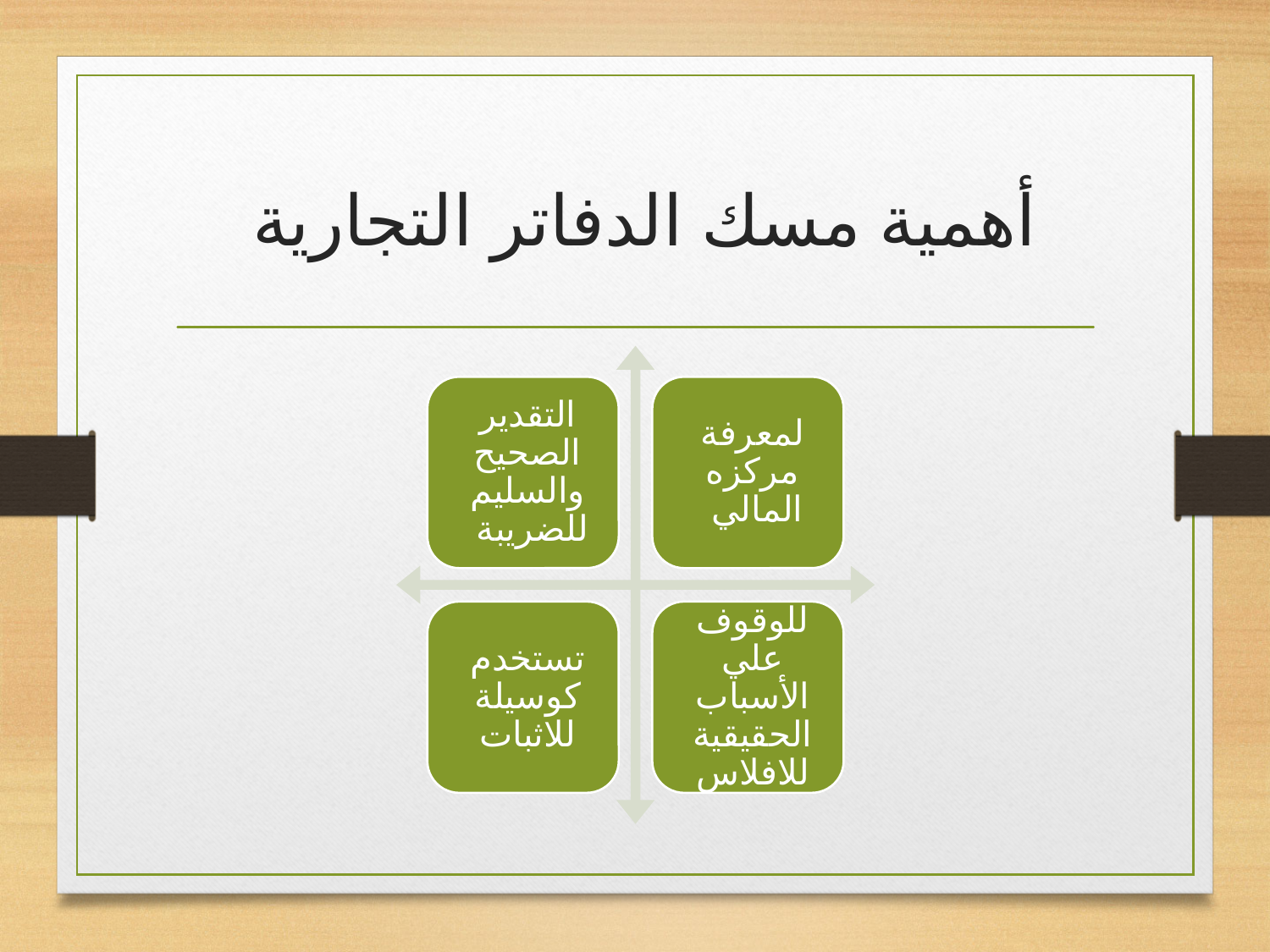

# أهمية مسك الدفاتر التجارية
التقدير الصحيح والسليم للضريبة
لمعرفة مركزه المالي
تستخدم كوسيلة للاثبات
للوقوف علي الأسباب الحقيقية للافلاس